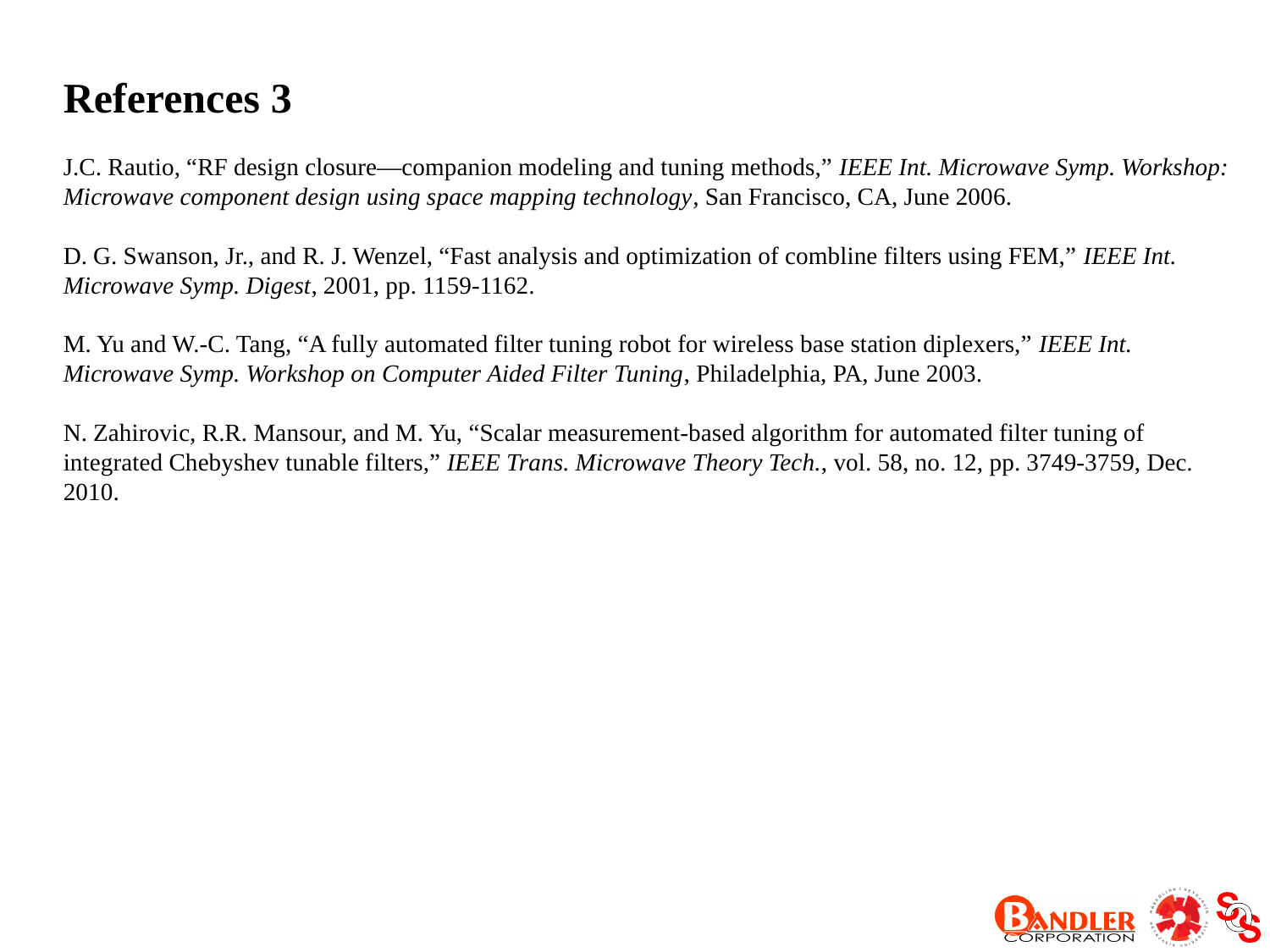

References 3

J.C. Rautio, “RF design closure—companion modeling and tuning methods,” IEEE Int. Microwave Symp. Workshop: Microwave component design using space mapping technology, San Francisco, CA, June 2006.

D. G. Swanson, Jr., and R. J. Wenzel, “Fast analysis and optimization of combline filters using FEM,” IEEE Int. Microwave Symp. Digest, 2001, pp. 1159-1162.

M. Yu and W.-C. Tang, “A fully automated filter tuning robot for wireless base station diplexers,” IEEE Int. Microwave Symp. Workshop on Computer Aided Filter Tuning, Philadelphia, PA, June 2003.

N. Zahirovic, R.R. Mansour, and M. Yu, “Scalar measurement-based algorithm for automated filter tuning of integrated Chebyshev tunable filters,” IEEE Trans. Microwave Theory Tech., vol. 58, no. 12, pp. 3749-3759, Dec. 2010.